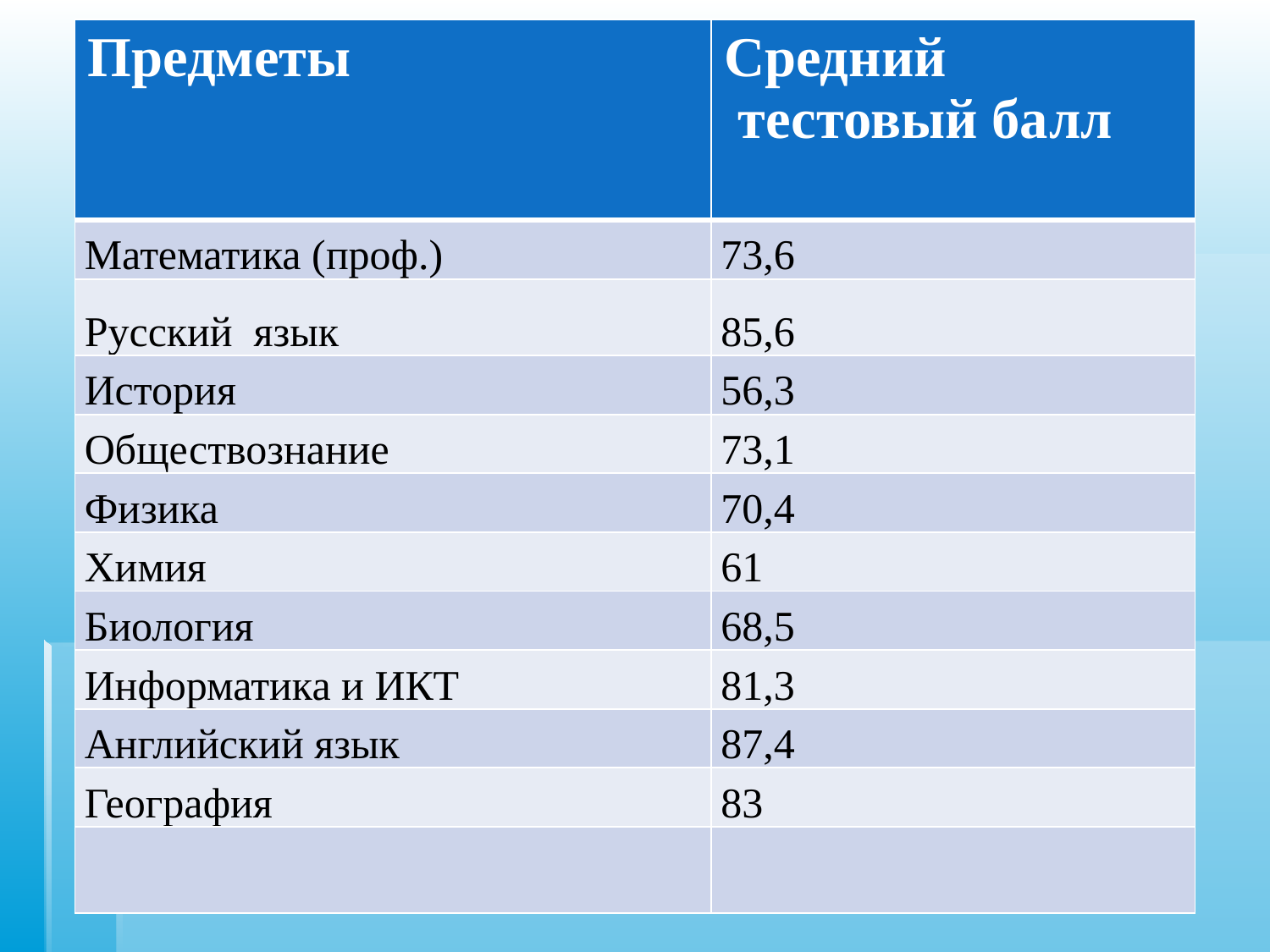

| Предметы | Средний тестовый балл |
| --- | --- |
| Математика (проф.) | 73,6 |
| Русский язык | 85,6 |
| История | 56,3 |
| Обществознание | 73,1 |
| Физика | 70,4 |
| Химия | 61 |
| Биология | 68,5 |
| Информатика и ИКТ | 81,3 |
| Английский язык | 87,4 |
| География | 83 |
|  |  |